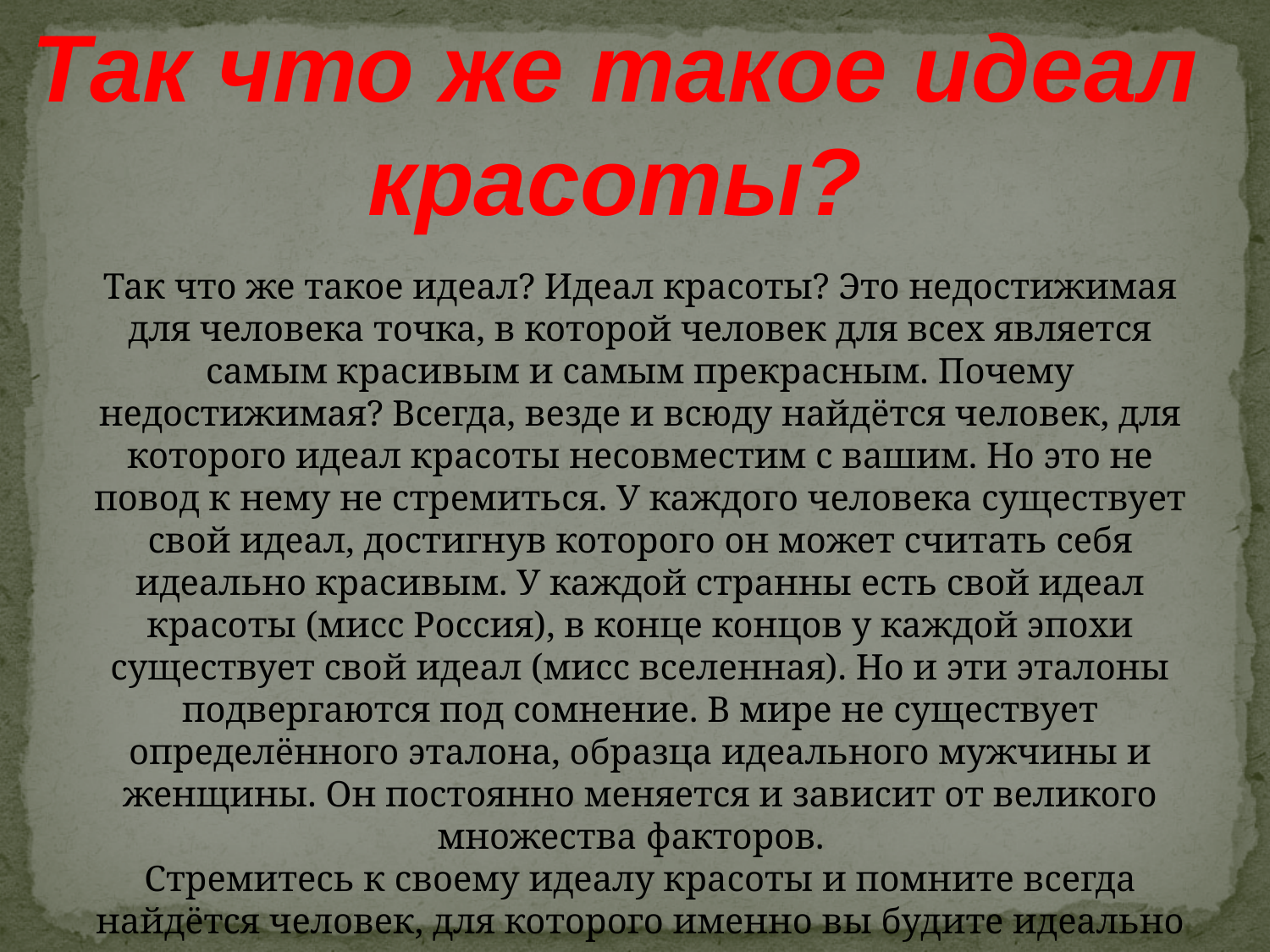

Так что же такое идеал красоты?
Так что же такое идеал? Идеал красоты? Это недостижимая для человека точка, в которой человек для всех является самым красивым и самым прекрасным. Почему недостижимая? Всегда, везде и всюду найдётся человек, для которого идеал красоты несовместим с вашим. Но это не повод к нему не стремиться. У каждого человека существует свой идеал, достигнув которого он может считать себя идеально красивым. У каждой странны есть свой идеал красоты (мисс Россия), в конце концов у каждой эпохи существует свой идеал (мисс вселенная). Но и эти эталоны подвергаются под сомнение. В мире не существует определённого эталона, образца идеального мужчины и женщины. Он постоянно меняется и зависит от великого множества факторов.
Стремитесь к своему идеалу красоты и помните всегда найдётся человек, для которого именно вы будите идеально красивым.